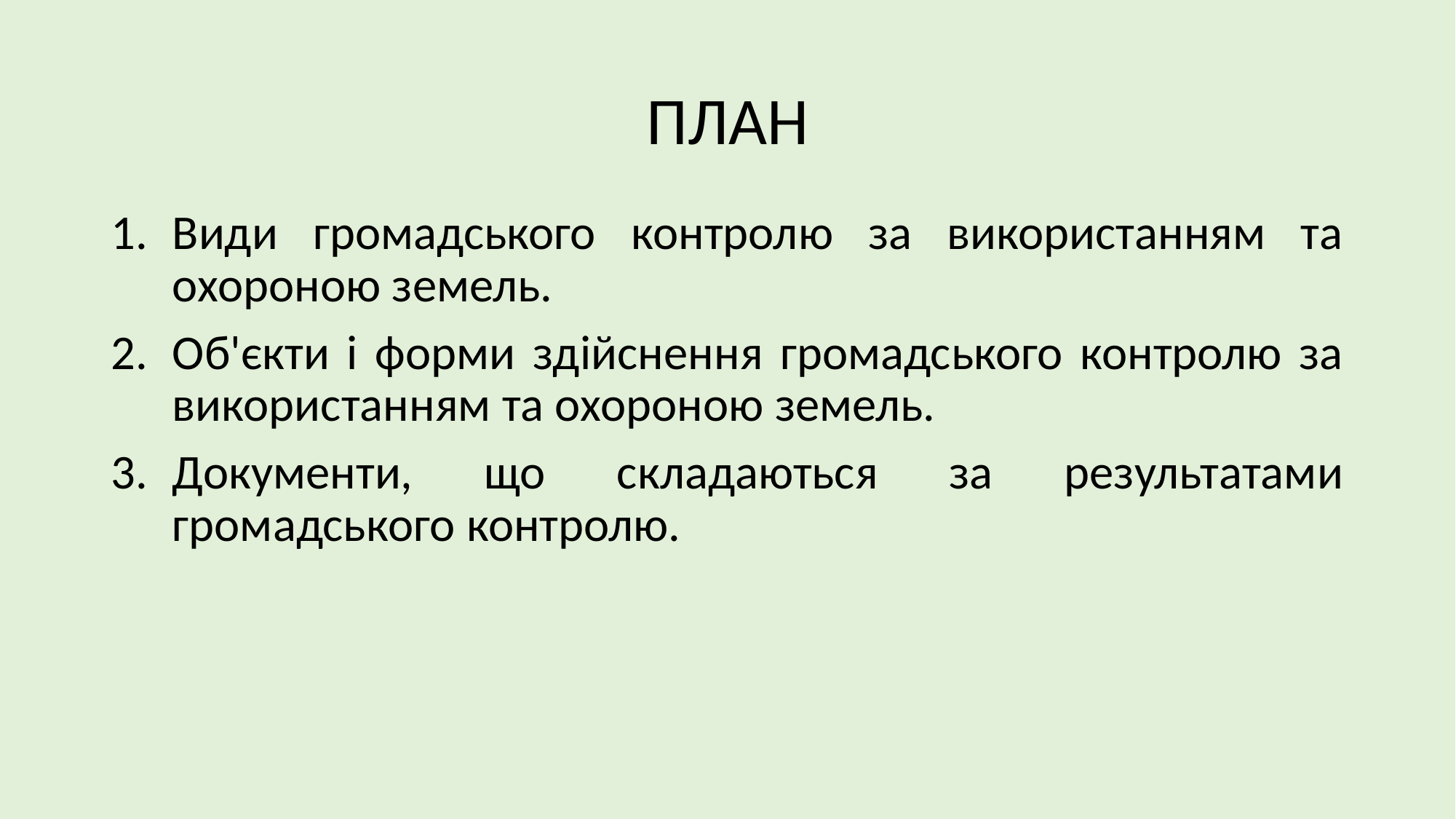

# ПЛАН
Види громадського контролю за використанням та охороною земель.
Об'єкти і форми здійснення громадського контролю за використанням та охороною земель.
Документи, що складаються за результатами громадського контролю.